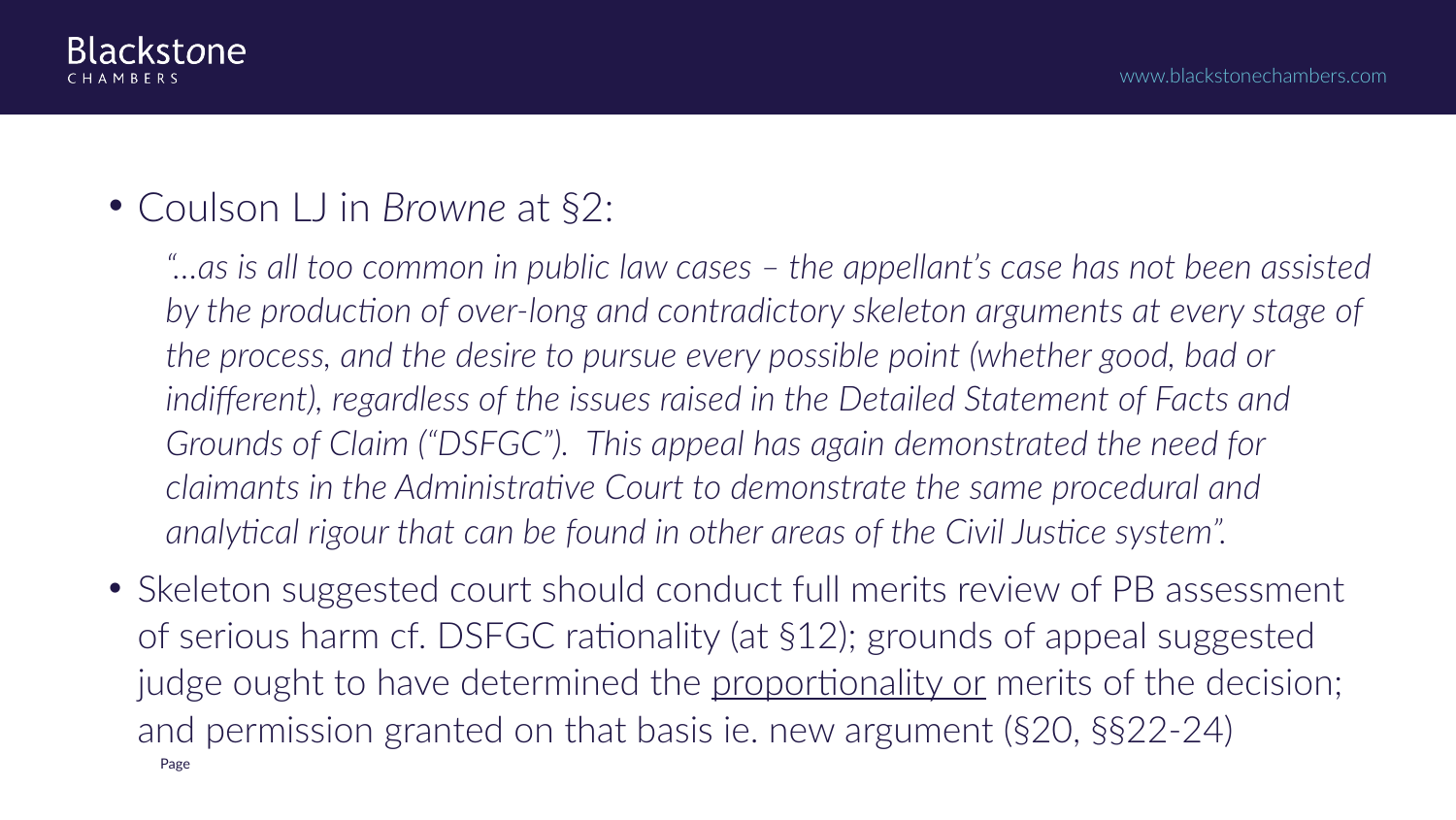

Coulson LJ in Browne at §2:
“…as is all too common in public law cases – the appellant’s case has not been assisted by the production of over-long and contradictory skeleton arguments at every stage of the process, and the desire to pursue every possible point (whether good, bad or indifferent), regardless of the issues raised in the Detailed Statement of Facts and Grounds of Claim (“DSFGC”).  This appeal has again demonstrated the need for claimants in the Administrative Court to demonstrate the same procedural and analytical rigour that can be found in other areas of the Civil Justice system”.
Skeleton suggested court should conduct full merits review of PB assessment of serious harm cf. DSFGC rationality (at §12); grounds of appeal suggested judge ought to have determined the proportionality or merits of the decision; and permission granted on that basis ie. new argument (§20, §§22-24)